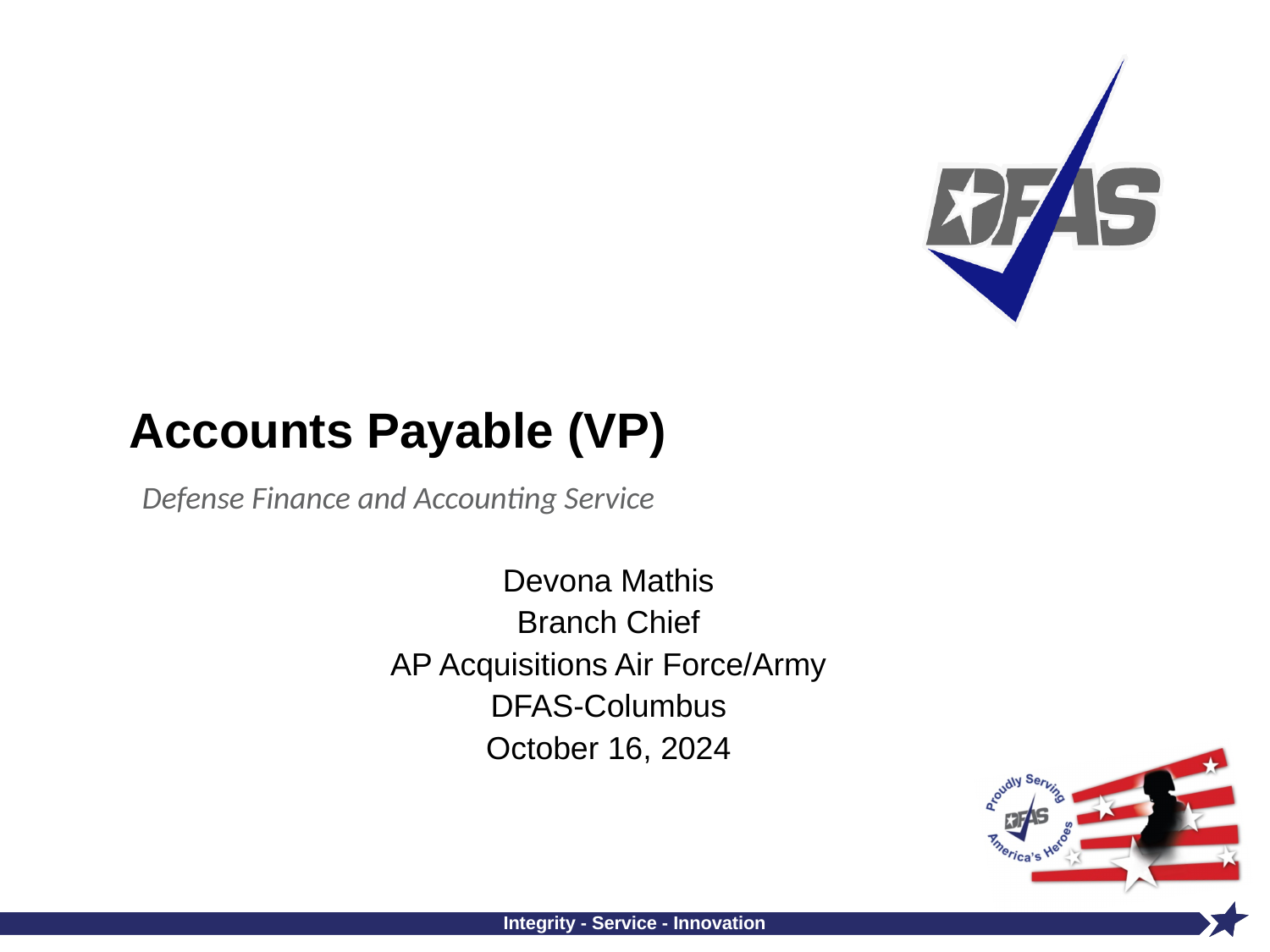

# Accounts Payable (VP)
Devona Mathis
Branch Chief
AP Acquisitions Air Force/Army
DFAS-Columbus
October 16, 2024
Integrity - Service - Innovation